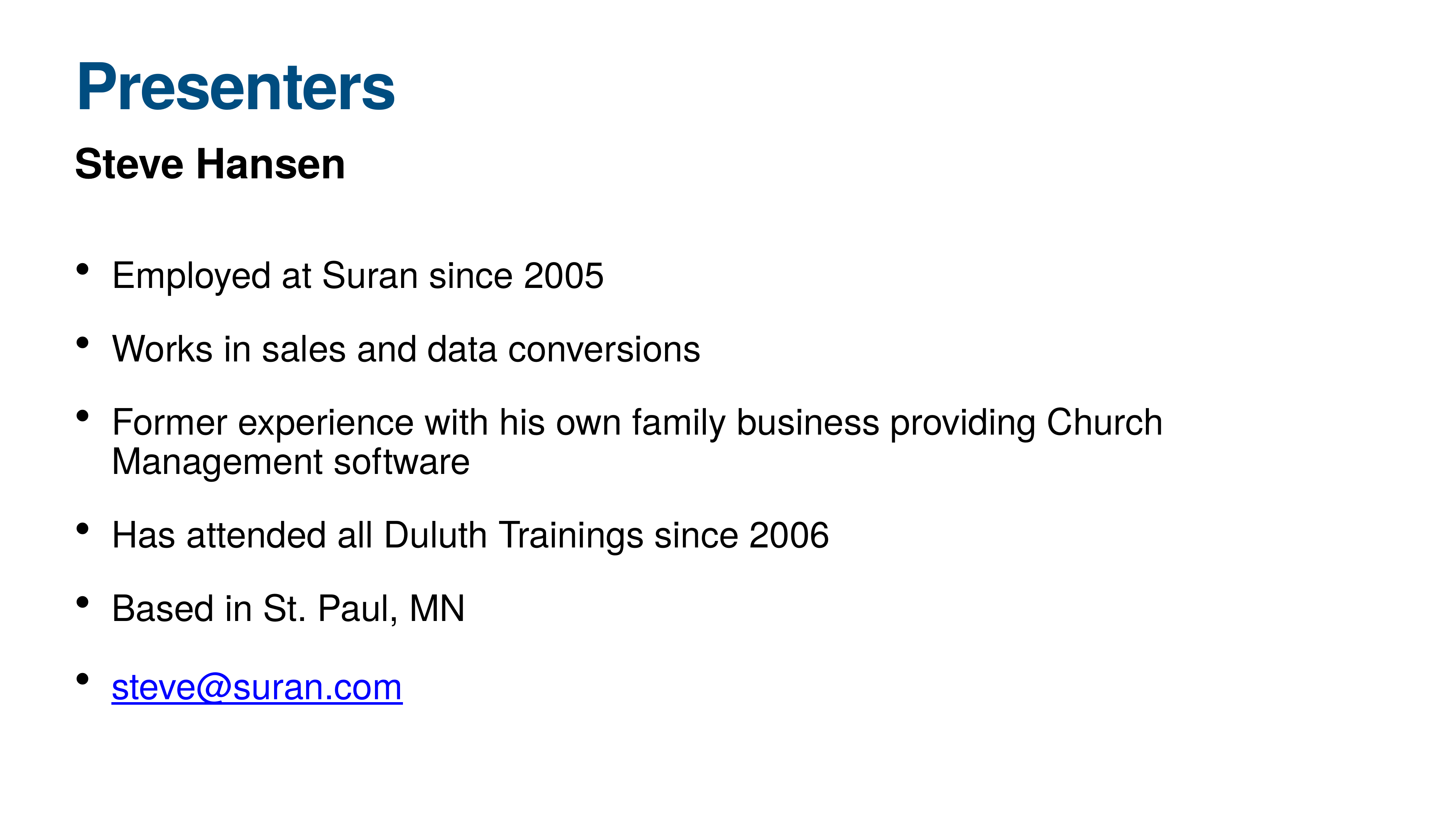

# Presenters
Steve Hansen
Employed at Suran since 2005
Works in sales and data conversions
Former experience with his own family business providing Church Management software
Has attended all Duluth Trainings since 2006
Based in St. Paul, MN
steve@suran.com